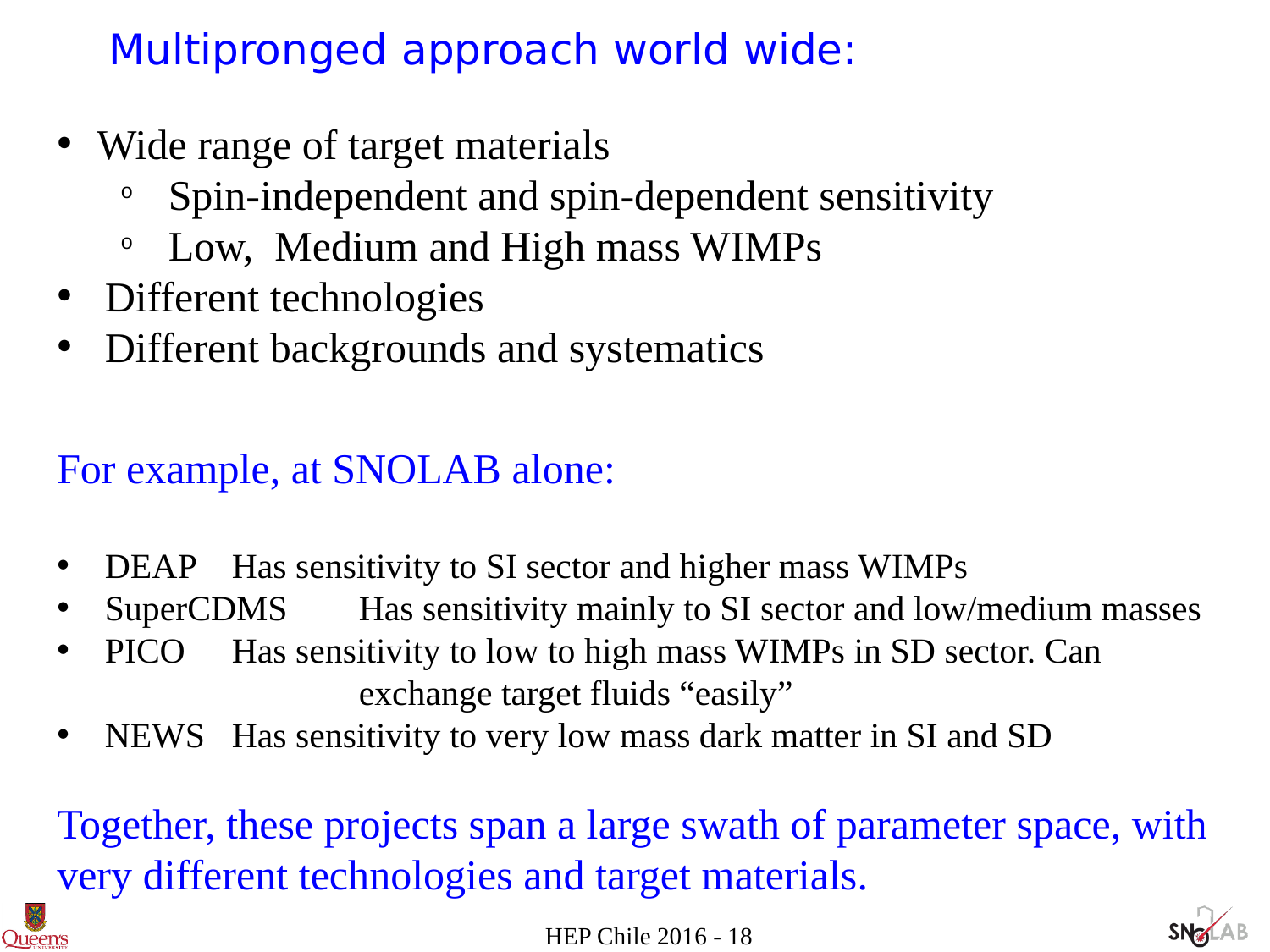

Multipronged approach world wide:
Wide range of target materials
Spin-independent and spin-dependent sensitivity
Low,  Medium and High mass WIMPs
Different technologies
Different backgrounds and systematics
For example, at SNOLAB alone:

DEAP	Has sensitivity to SI sector and higher mass WIMPs
SuperCDMS 	Has sensitivity mainly to SI sector and low/medium masses
PICO	Has sensitivity to low to high mass WIMPs in SD sector. Can 			exchange target fluids “easily”
NEWS	Has sensitivity to very low mass dark matter in SI and SD

Together, these projects span a large swath of parameter space, with very different technologies and target materials.